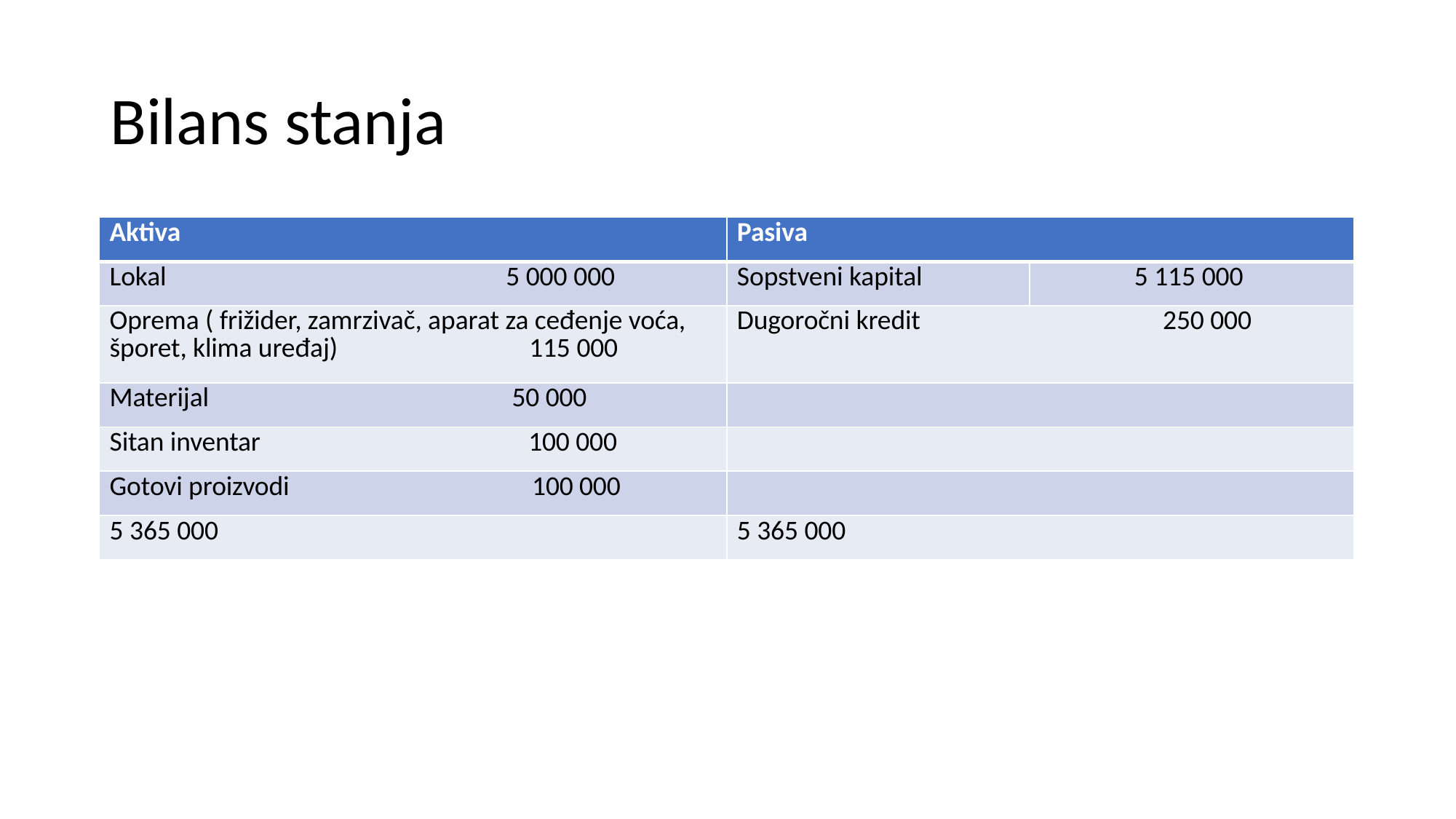

# Bilans stanja
| Aktiva |  | Pasiva |  |
| --- | --- | --- | --- |
| Lokal | 5 000 000 | Sopstveni kapital | 5 115 000 |
| Oprema ( frižider, zamrzivač, aparat za ceđenje voća, šporet, klima uređaj) 115 000 |  | Dugoročni kredit | 250 000 |
| Materijal | 50 000 |  |  |
| Sitan inventar | 100 000 |  |  |
| Gotovi proizvodi | 100 000 |  |  |
| 5 365 000 |  | 5 365 000 |  |